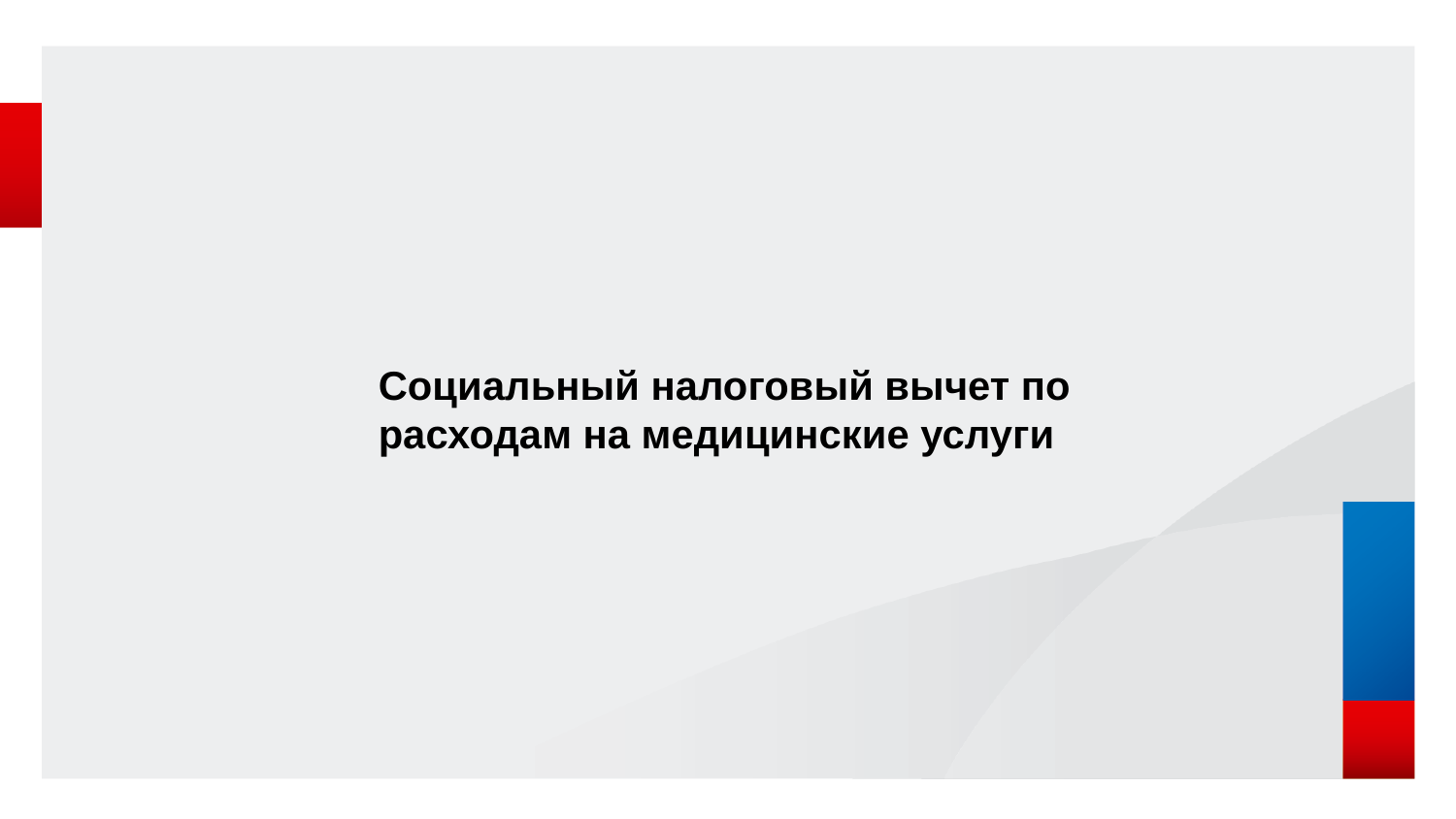

Социальный налоговый вычет по расходам на медицинские услуги